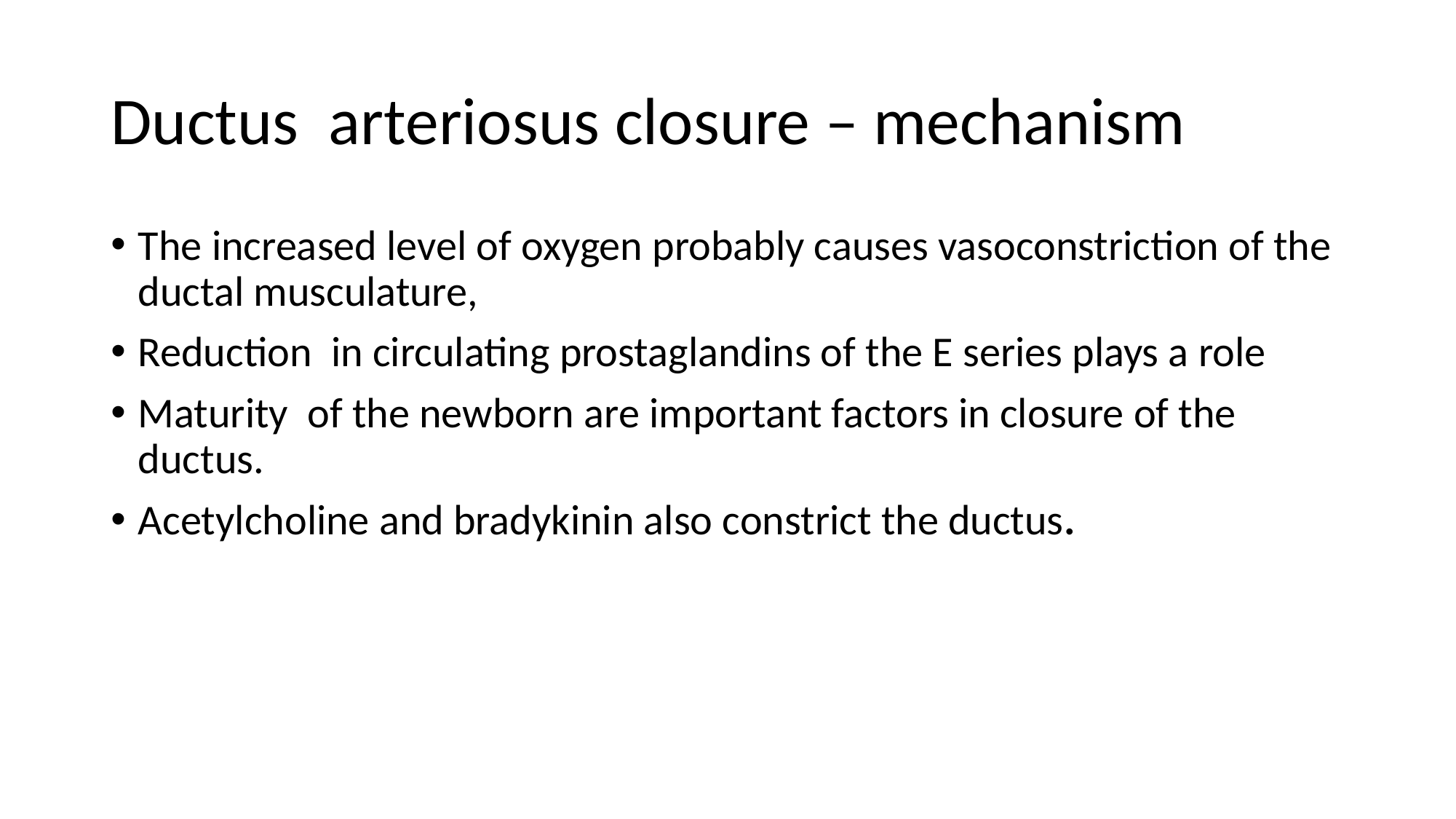

# Ductus  arteriosus closure – mechanism
The increased level of oxygen probably causes vasoconstriction of the ductal musculature,
Reduction  in circulating prostaglandins of the E series plays a role
Maturity  of the newborn are important factors in closure of the ductus.
Acetylcholine and bradykinin also constrict the ductus.